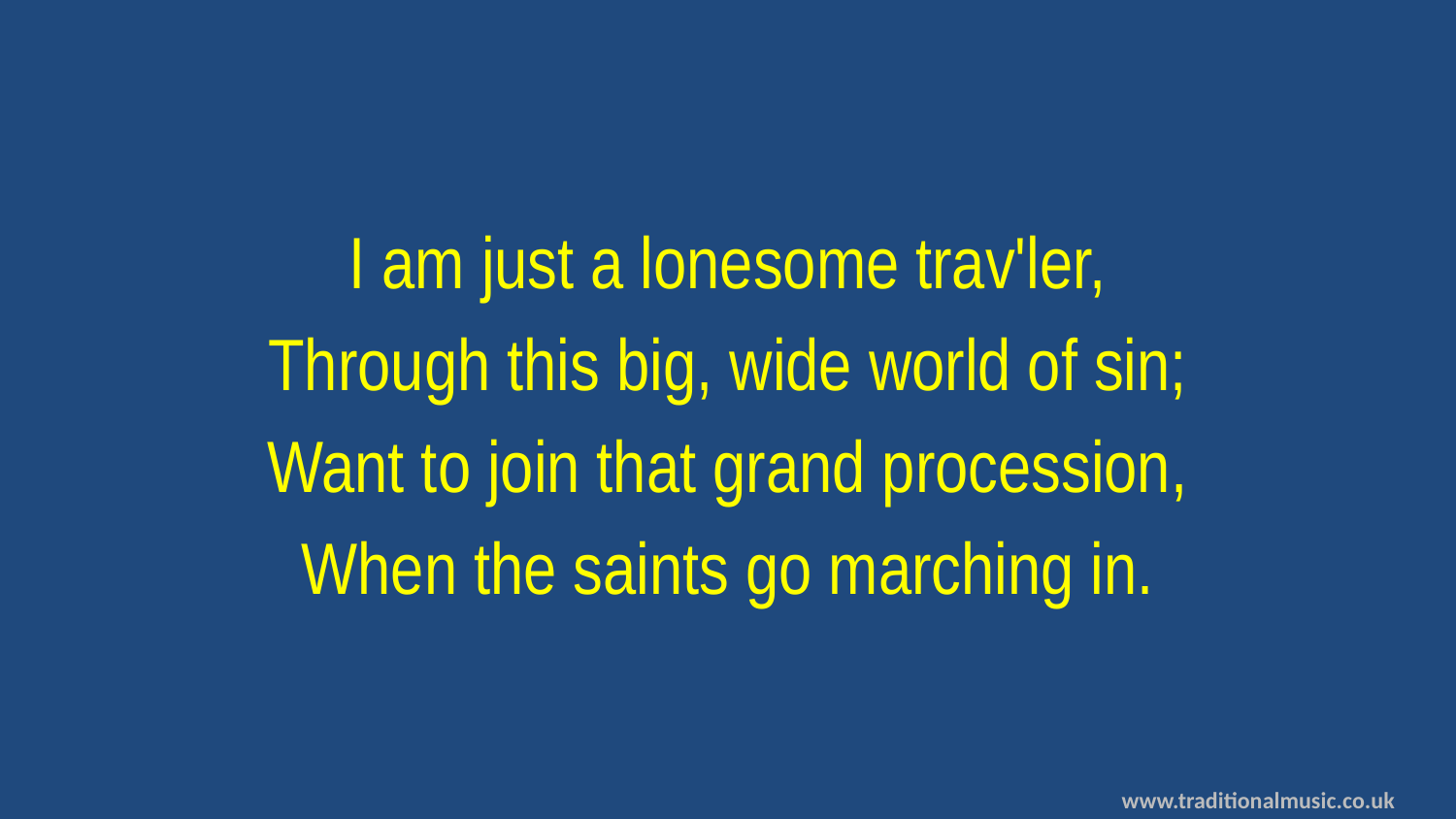

I am just a lonesome trav'ler,
Through this big, wide world of sin;
Want to join that grand procession,
When the saints go marching in.